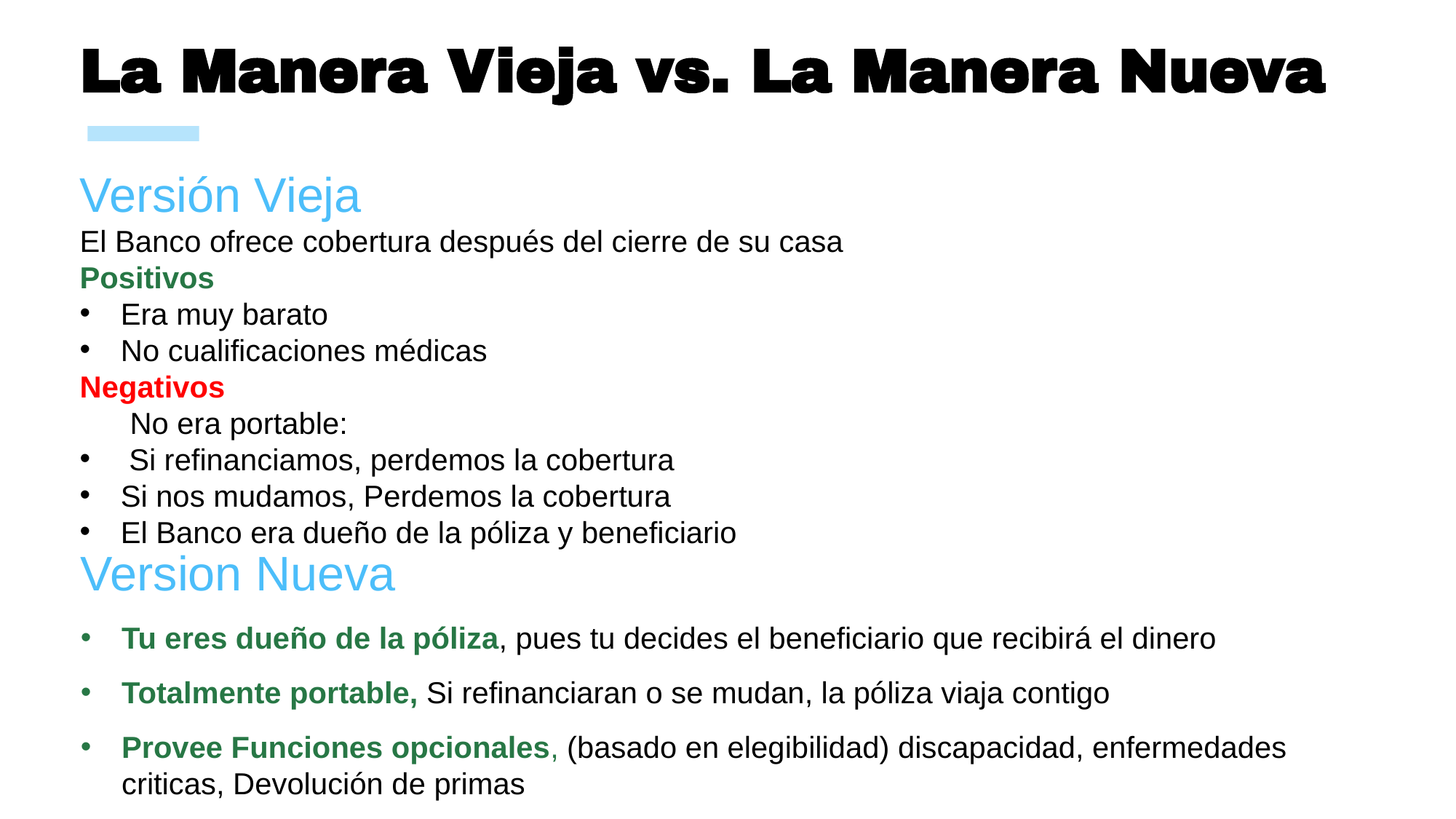

La Manera Vieja vs. La Manera Nueva

Versión Vieja
El Banco ofrece cobertura después del cierre de su casa
Positivos
Era muy barato
No cualificaciones médicas
Negativos
      No era portable:
 Si refinanciamos, perdemos la cobertura
Si nos mudamos, Perdemos la cobertura
El Banco era dueño de la póliza y beneficiario
Version Nueva
Tu eres dueño de la póliza, pues tu decides el beneficiario que recibirá el dinero
Totalmente portable, Si refinanciaran o se mudan, la póliza viaja contigo
Provee Funciones opcionales, (basado en elegibilidad) discapacidad, enfermedades criticas, Devolución de primas